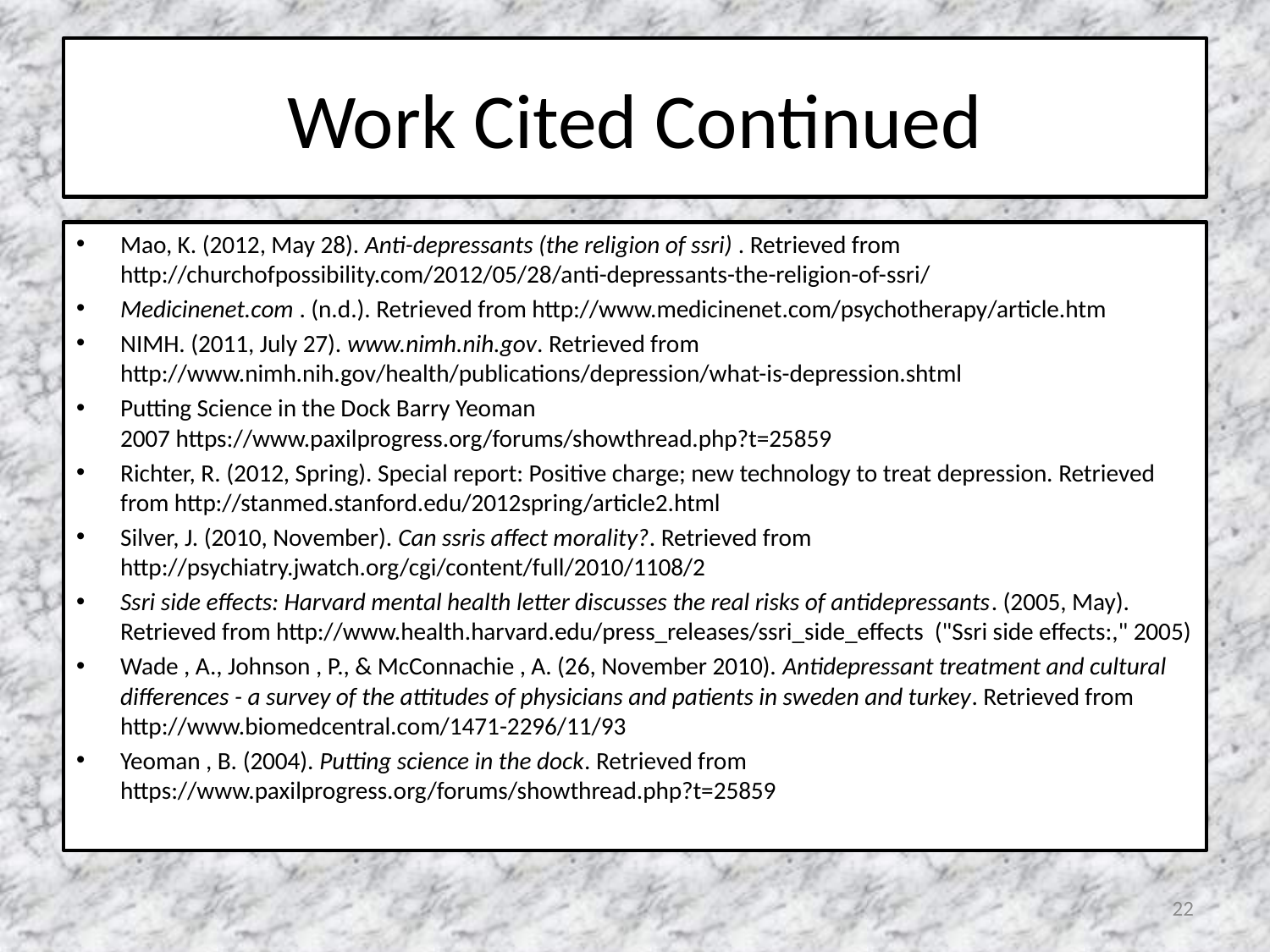

# Work Cited Continued
Mao, K. (2012, May 28). Anti-depressants (the religion of ssri) . Retrieved from 	http://churchofpossibility.com/2012/05/28/anti-depressants-the-religion-of-ssri/
Medicinenet.com . (n.d.). Retrieved from http://www.medicinenet.com/psychotherapy/article.htm
NIMH. (2011, July 27). www.nimh.nih.gov. Retrieved from 	http://www.nimh.nih.gov/health/publications/depression/what-is-depression.shtml
Putting Science in the Dock Barry Yeoman 	2007 https://www.paxilprogress.org/forums/showthread.php?t=25859
Richter, R. (2012, Spring). Special report: Positive charge; new technology to treat depression. Retrieved from http://stanmed.stanford.edu/2012spring/article2.html
Silver, J. (2010, November). Can ssris affect morality?. Retrieved from http://psychiatry.jwatch.org/cgi/content/full/2010/1108/2
Ssri side effects: Harvard mental health letter discusses the real risks of antidepressants. (2005, May). Retrieved from http://www.health.harvard.edu/press_releases/ssri_side_effects  ("Ssri side effects:," 2005)
Wade , A., Johnson , P., & McConnachie , A. (26, November 2010). Antidepressant treatment and cultural differences - a survey of the attitudes of physicians and patients in sweden and turkey. Retrieved from http://www.biomedcentral.com/1471-2296/11/93
Yeoman , B. (2004). Putting science in the dock. Retrieved from https://www.paxilprogress.org/forums/showthread.php?t=25859

22